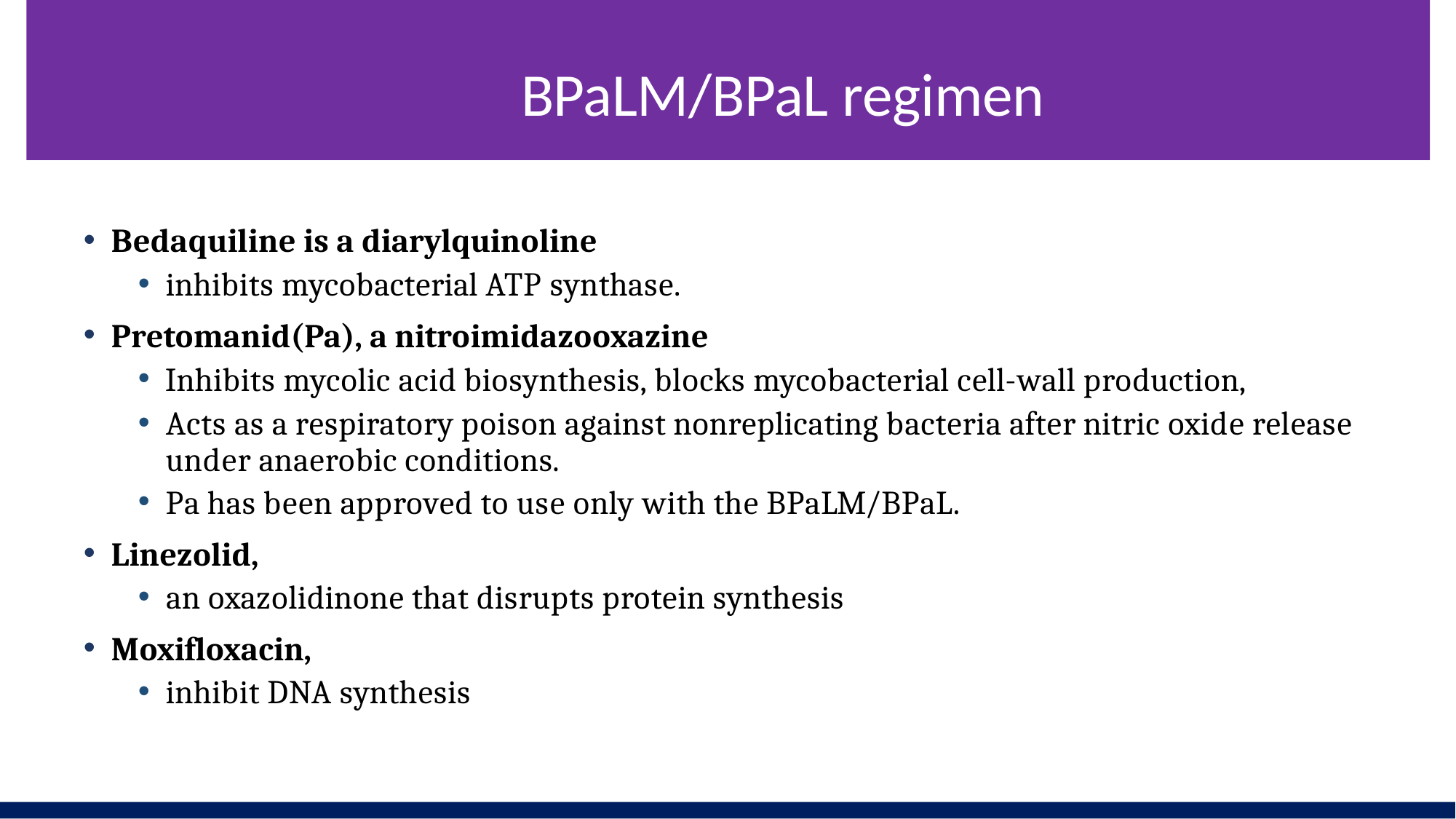

# BPaLM/BPaL regimen

Bedaquiline is a diarylquinoline
inhibits mycobacterial ATP synthase.
Pretomanid(Pa), a nitroimidazooxazine
Inhibits mycolic acid biosynthesis, blocks mycobacterial cell-wall production,
Acts as a respiratory poison against nonreplicating bacteria after nitric oxide release under anaerobic conditions.
Pa has been approved to use only with the BPaLM/BPaL.
Linezolid,
an oxazolidinone that disrupts protein synthesis
Moxifloxacin,
inhibit DNA synthesis